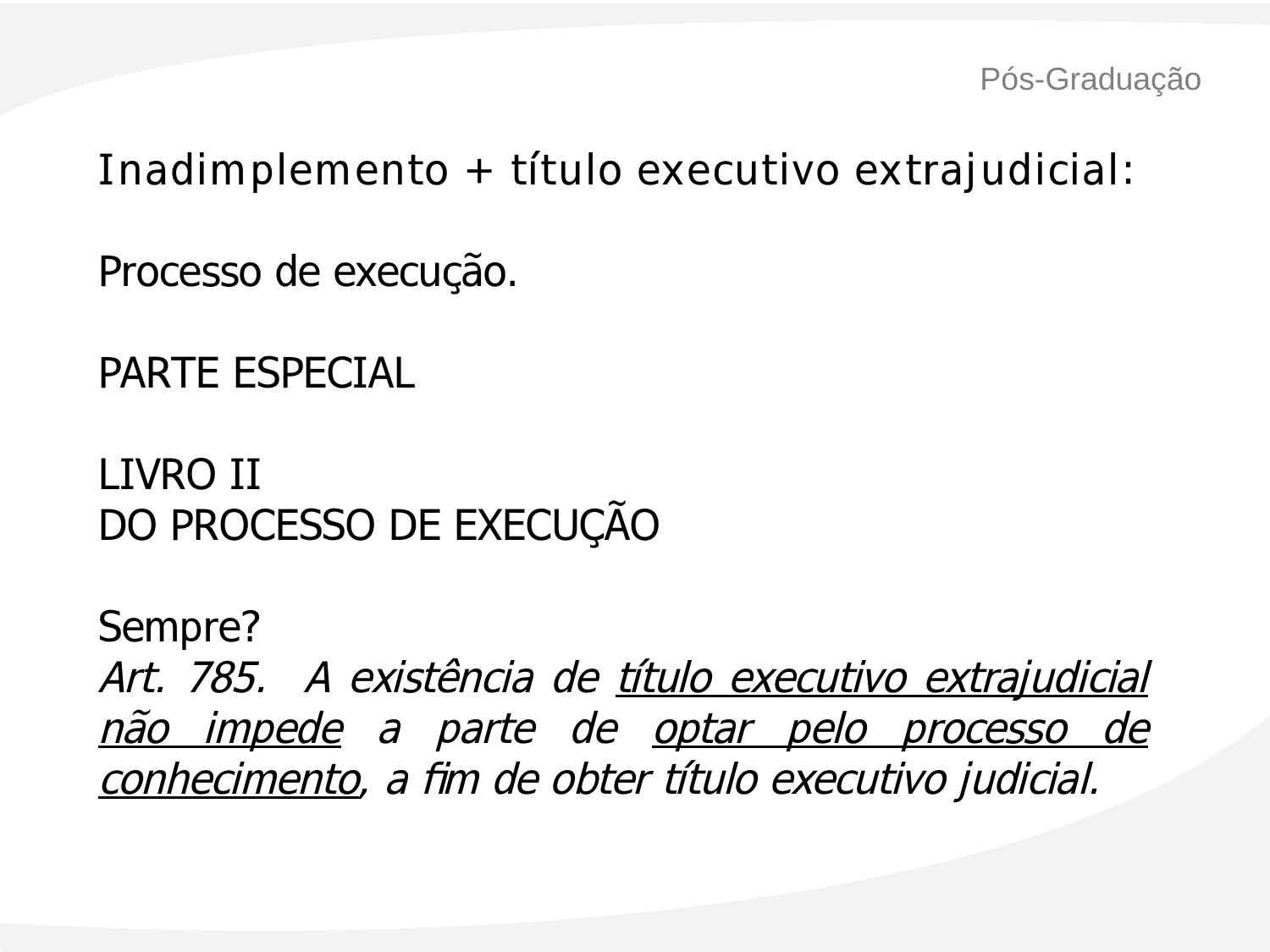

# Pós-Graduação
Inadimplemento + título executivo extrajudicial:

Processo de execução.

PARTE ESPECIAL

LIVRO II
DO PROCESSO DE EXECUÇÃO

Sempre?
Art. 785.  A existência de título executivo extrajudicial não impede a parte de optar pelo processo de conhecimento, a fim de obter título executivo judicial.